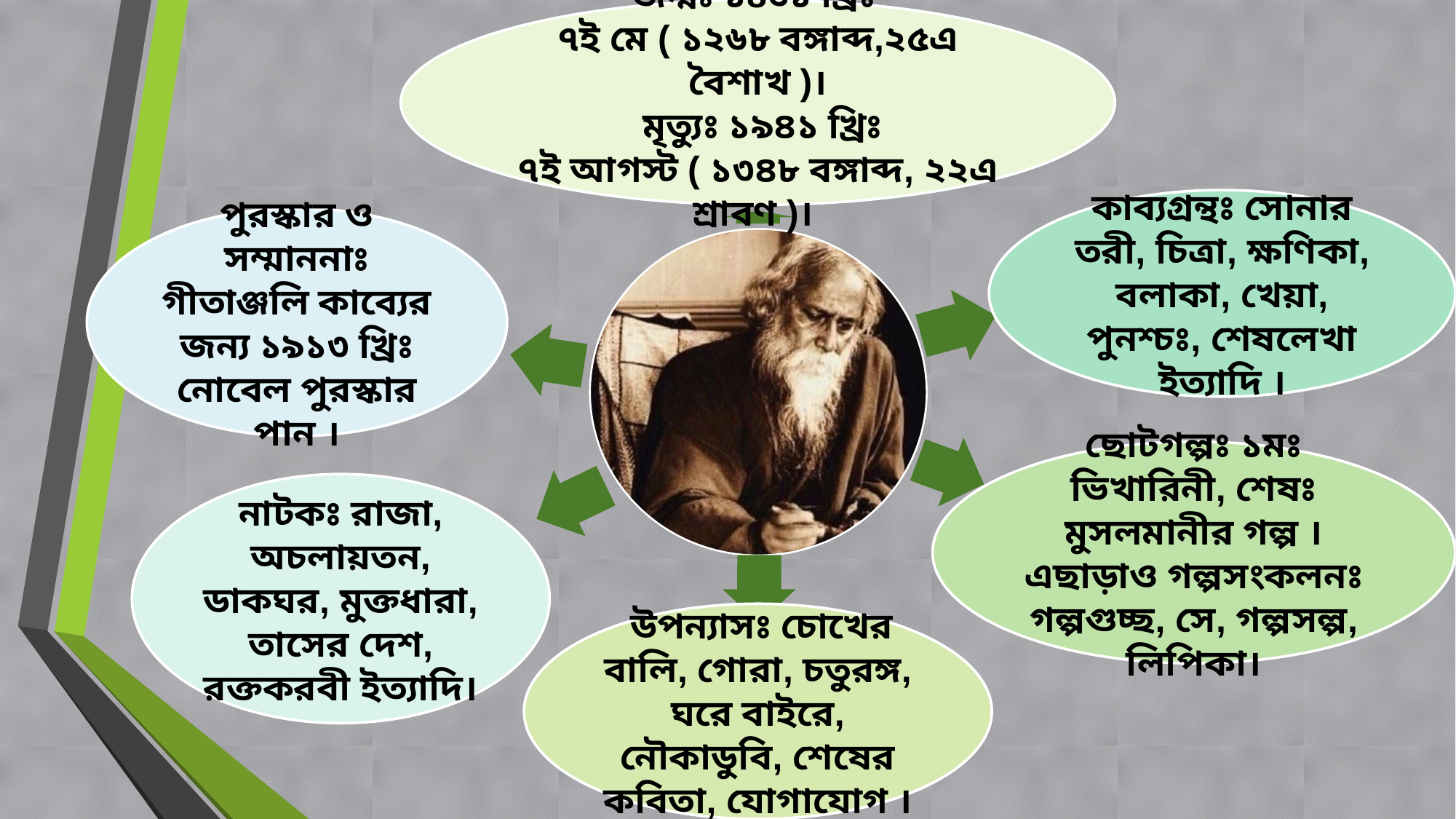

জন্মঃ ১8৬১ খ্রিঃ
৭ই মে ( ১২৬৮ বঙ্গাব্দ,২৫এ বৈশাখ )।
 মৃত্যুঃ ১৯৪১ খ্রিঃ
৭ই আগস্ট ( ১৩৪৮ বঙ্গাব্দ, ২২এ শ্রাবণ )।

কাব্যগ্রন্থঃ সোনার তরী, চিত্রা, ক্ষণিকা, বলাকা, খেয়া, পুনশ্চঃ, শেষলেখা ইত্যাদি ।

ছোটগল্পঃ ১মঃ ভিখারিনী, শেষঃ মুসলমানীর গল্প । এছাড়াও গল্পসংকলনঃ গল্পগুচ্ছ, সে, গল্পসল্প, লিপিকা।

 উপন্যাসঃ চোখের বালি, গোরা, চতুরঙ্গ, ঘরে বাইরে, নৌকাডুবি, শেষের কবিতা, যোগাযোগ ।

নাটকঃ রাজা, অচলায়তন, ডাকঘর, মুক্তধারা, তাসের দেশ, রক্তকরবী ইত্যাদি।

পুরস্কার ও সম্মাননাঃ গীতাঞ্জলি কাব্যের জন্য ১৯১৩ খ্রিঃ নোবেল পুরস্কার পান ।
জন্ম ও মৃত্যুঃ
কাব্যগ্রন্থঃ
ছোটগল্পঃ
নাটকঃ
উপন্যাসঃ
পুরস্কার ও সম্মাননাঃ
 ইনি কে?
রবীন্দ্রনাথ ঠাকুর